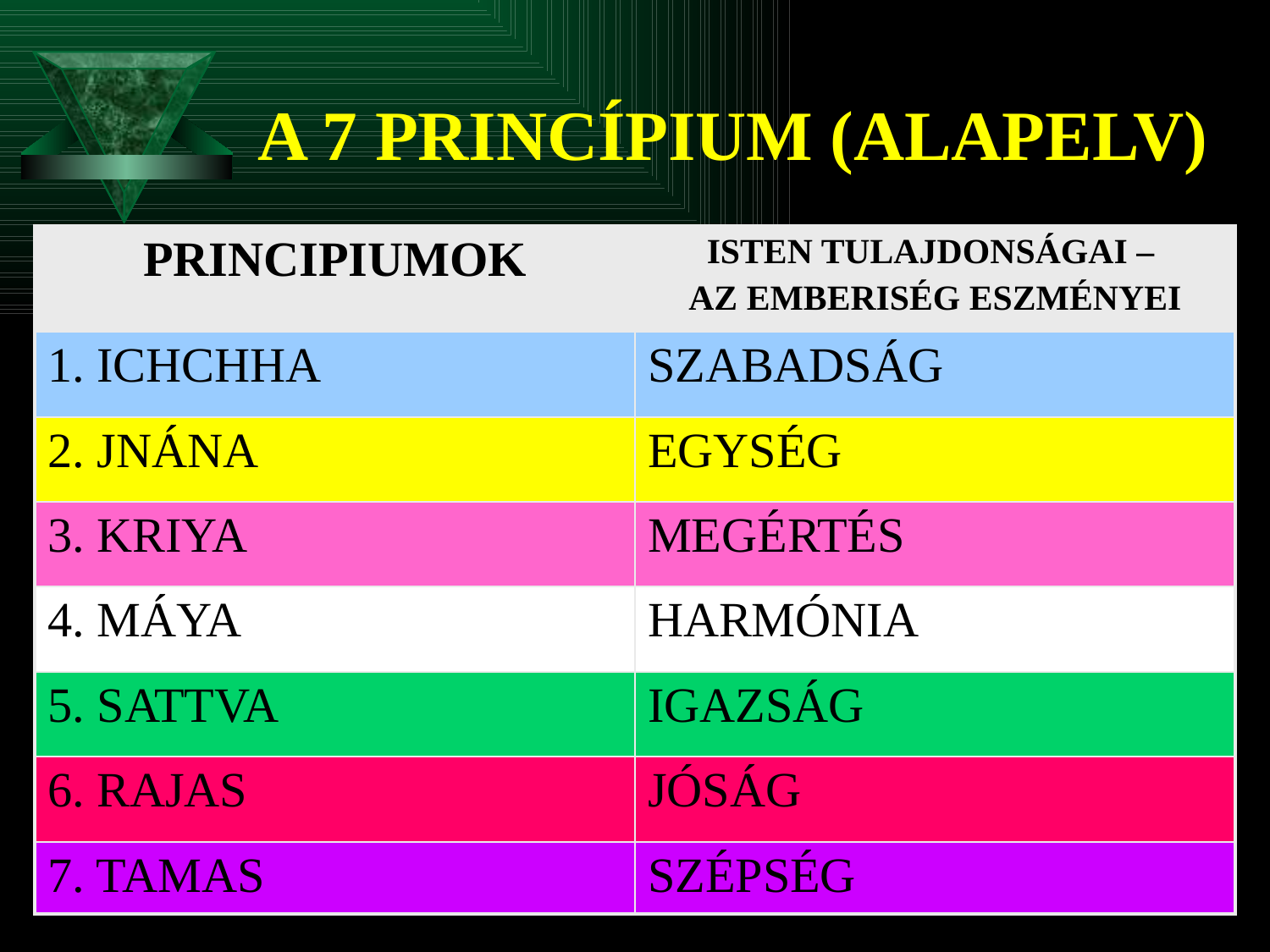

# A 7 PRINCÍPIUM (ALAPELV)
| PRINCIPIUMOK | ISTEN TULAJDONSÁGAI – AZ EMBERISÉG ESZMÉNYEI |
| --- | --- |
| 1. ICHCHHA | SZABADSÁG |
| 2. JNÁNA | EGYSÉG |
| 3. KRIYA | MEGÉRTÉS |
| 4. MÁYA | HARMÓNIA |
| 5. SATTVA | IGAZSÁG |
| 6. RAJAS | JÓSÁG |
| 7. TAMAS | SZÉPSÉG |